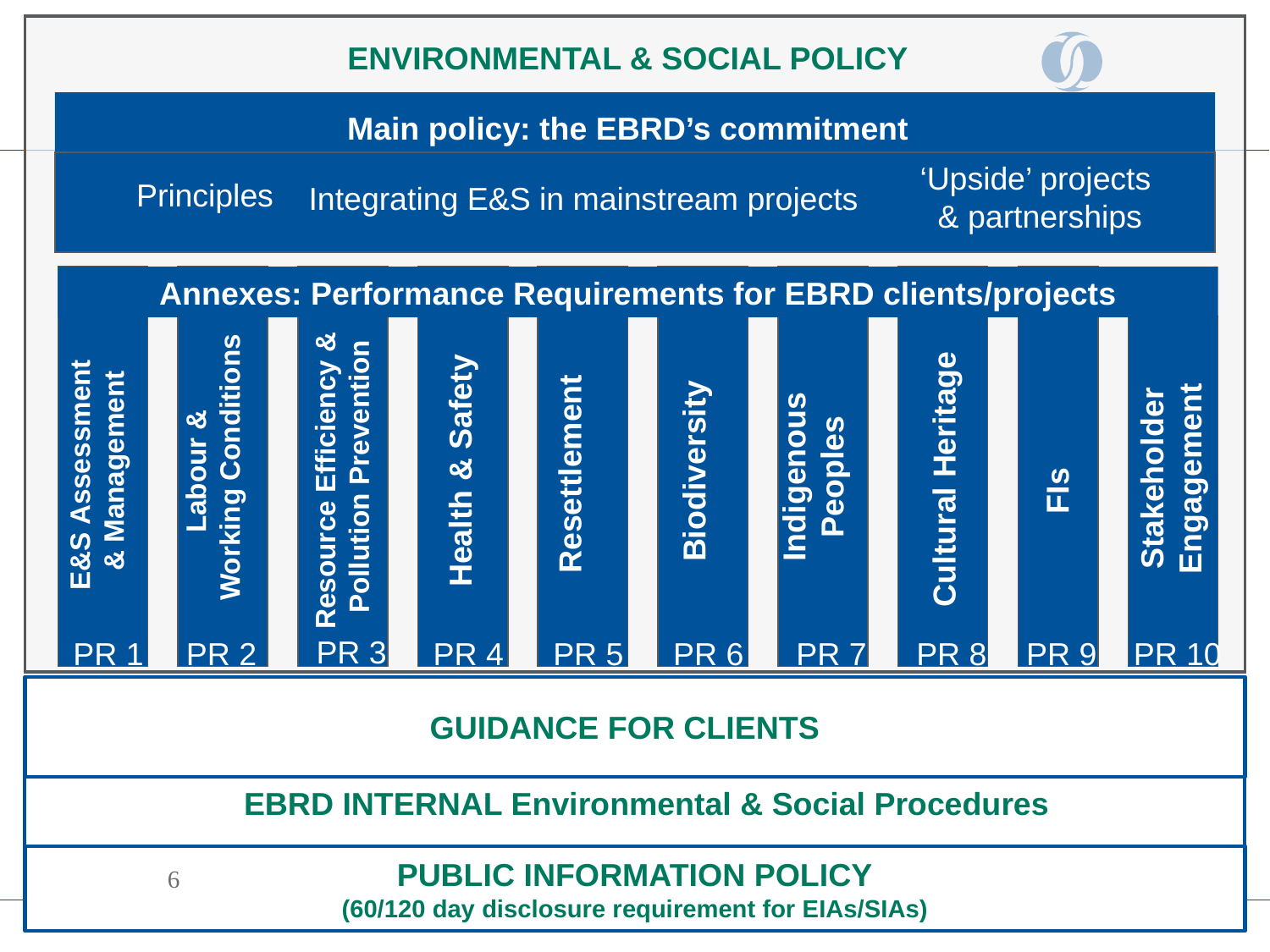

ENVIRONMENTAL & SOCIAL POLICY

Main policy: the EBRD’s commitment

Principles

‘Upside’ projects
& partnerships

Integrating E&S in mainstream projects

Annexes: Performance Requirements for EBRD clients/projects

Resource Efficiency &
Pollution Prevention
Health & Safety

Labour &
Working Conditions
Resettlement
Indigenous
Peoples
Biodiversity
Cultural Heritage
E&S Assessment
& Management
Stakeholder
Engagement
FIs
PR 1
PR 3
PR 2
PR 4
PR 5
PR 6
PR 7
PR 8
PR 9
PR 10

GUIDANCE FOR CLIENTS
EBRD INTERNAL Environmental & Social Procedures

PUBLIC INFORMATION POLICY
(60/120 day disclosure requirement for EIAs/SIAs)
6